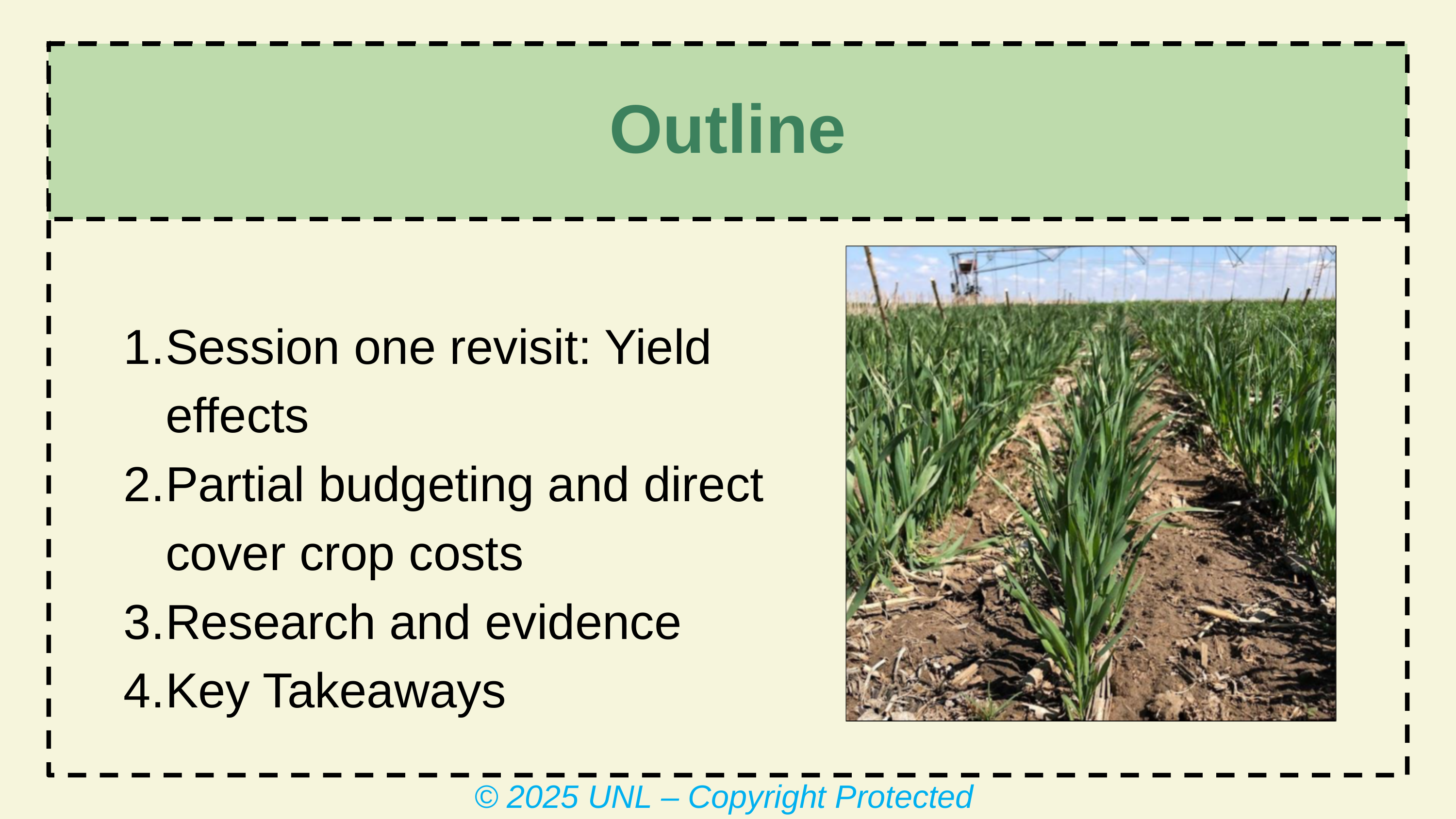

Outline

Session one revisit: Yield effects
Partial budgeting and direct cover crop costs
Research and evidence
Key Takeaways